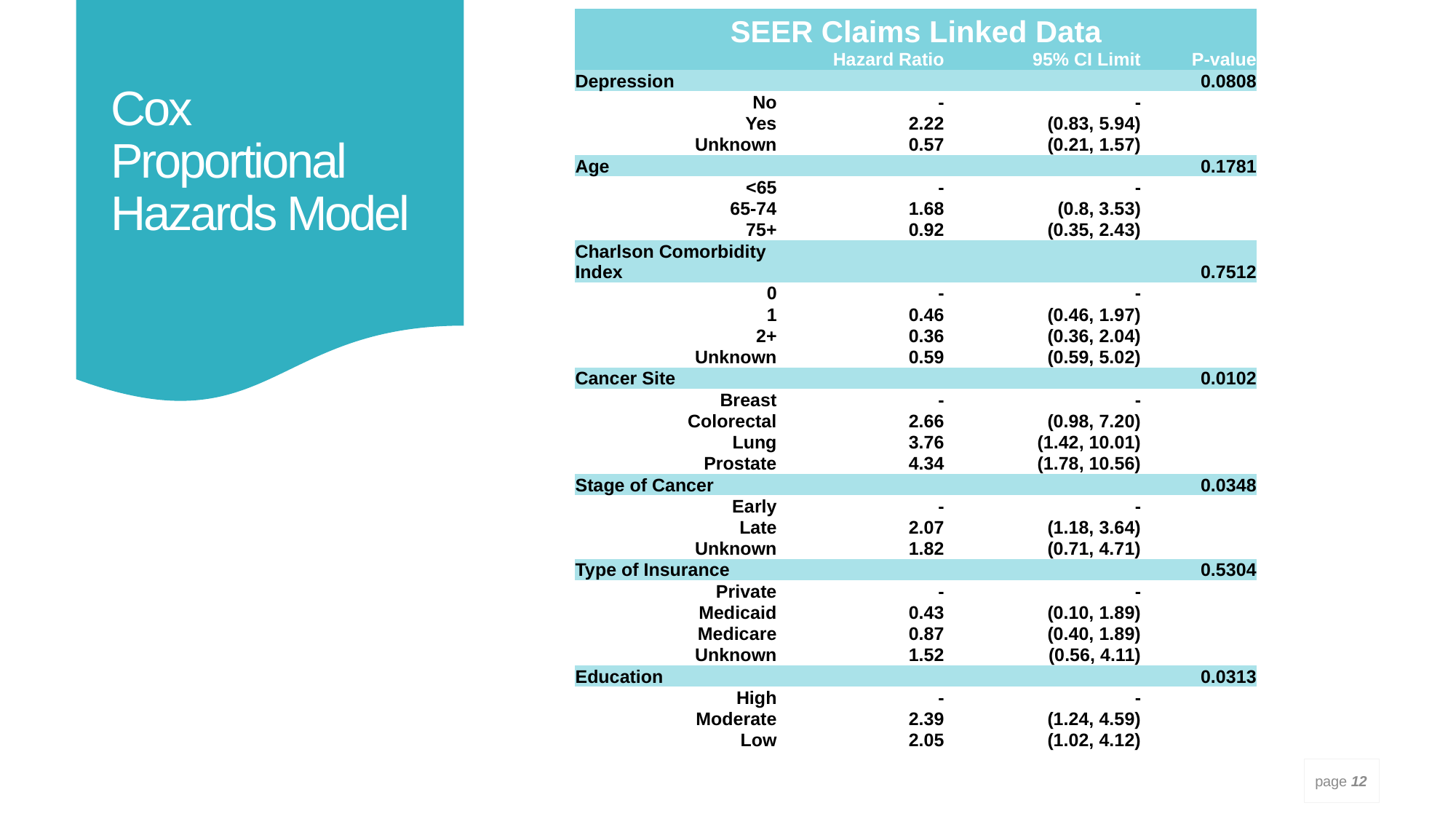

| SEER Claims Linked Data |  |  |  |
| --- | --- | --- | --- |
|  | Hazard Ratio | 95% CI Limit | P-value |
| Depression |  |  | 0.0808 |
| No | - | - |  |
| Yes | 2.22 | (0.83, 5.94) |  |
| Unknown | 0.57 | (0.21, 1.57) |  |
| Age |  |  | 0.1781 |
| <65 | - | - |  |
| 65-74 | 1.68 | (0.8, 3.53) |  |
| 75+ | 0.92 | (0.35, 2.43) |  |
| Charlson Comorbidity Index |  |  | 0.7512 |
| 0 | - | - |  |
| 1 | 0.46 | (0.46, 1.97) |  |
| 2+ | 0.36 | (0.36, 2.04) |  |
| Unknown | 0.59 | (0.59, 5.02) |  |
| Cancer Site |  |  | 0.0102 |
| Breast | - | - |  |
| Colorectal | 2.66 | (0.98, 7.20) |  |
| Lung | 3.76 | (1.42, 10.01) |  |
| Prostate | 4.34 | (1.78, 10.56) |  |
| Stage of Cancer |  |  | 0.0348 |
| Early | - | - |  |
| Late | 2.07 | (1.18, 3.64) |  |
| Unknown | 1.82 | (0.71, 4.71) |  |
| Type of Insurance |  |  | 0.5304 |
| Private | - | - |  |
| Medicaid | 0.43 | (0.10, 1.89) |  |
| Medicare | 0.87 | (0.40, 1.89) |  |
| Unknown | 1.52 | (0.56, 4.11) |  |
| Education |  |  | 0.0313 |
| High | - | - |  |
| Moderate | 2.39 | (1.24, 4.59) |  |
| Low | 2.05 | (1.02, 4.12) |  |
# Cox Proportional Hazards Model
page 12